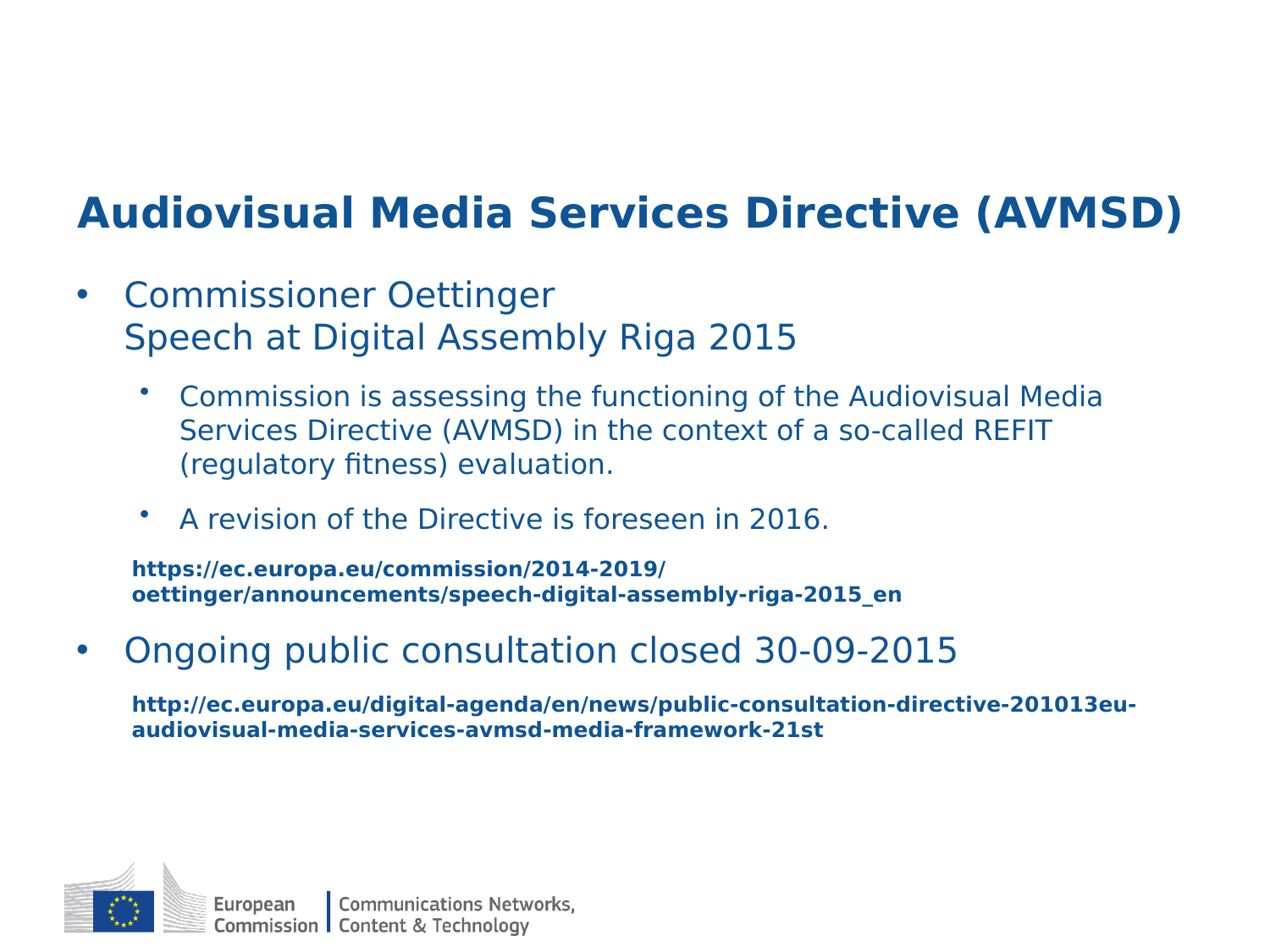

# Audiovisual Media Services Directive (AVMSD)
Commissioner Oettinger
Speech at Digital Assembly Riga 2015
Commission is assessing the functioning of the Audiovisual Media Services Directive (AVMSD) in the context of a so-called REFIT (regulatory fitness) evaluation.
A revision of the Directive is foreseen in 2016.
https://ec.europa.eu/commission/2014-2019/
oettinger/announcements/speech-digital-assembly-riga-2015_en
Ongoing public consultation closed 30-09-2015
http://ec.europa.eu/digital-agenda/en/news/public-consultation-directive-201013eu-audiovisual-media-services-avmsd-media-framework-21st